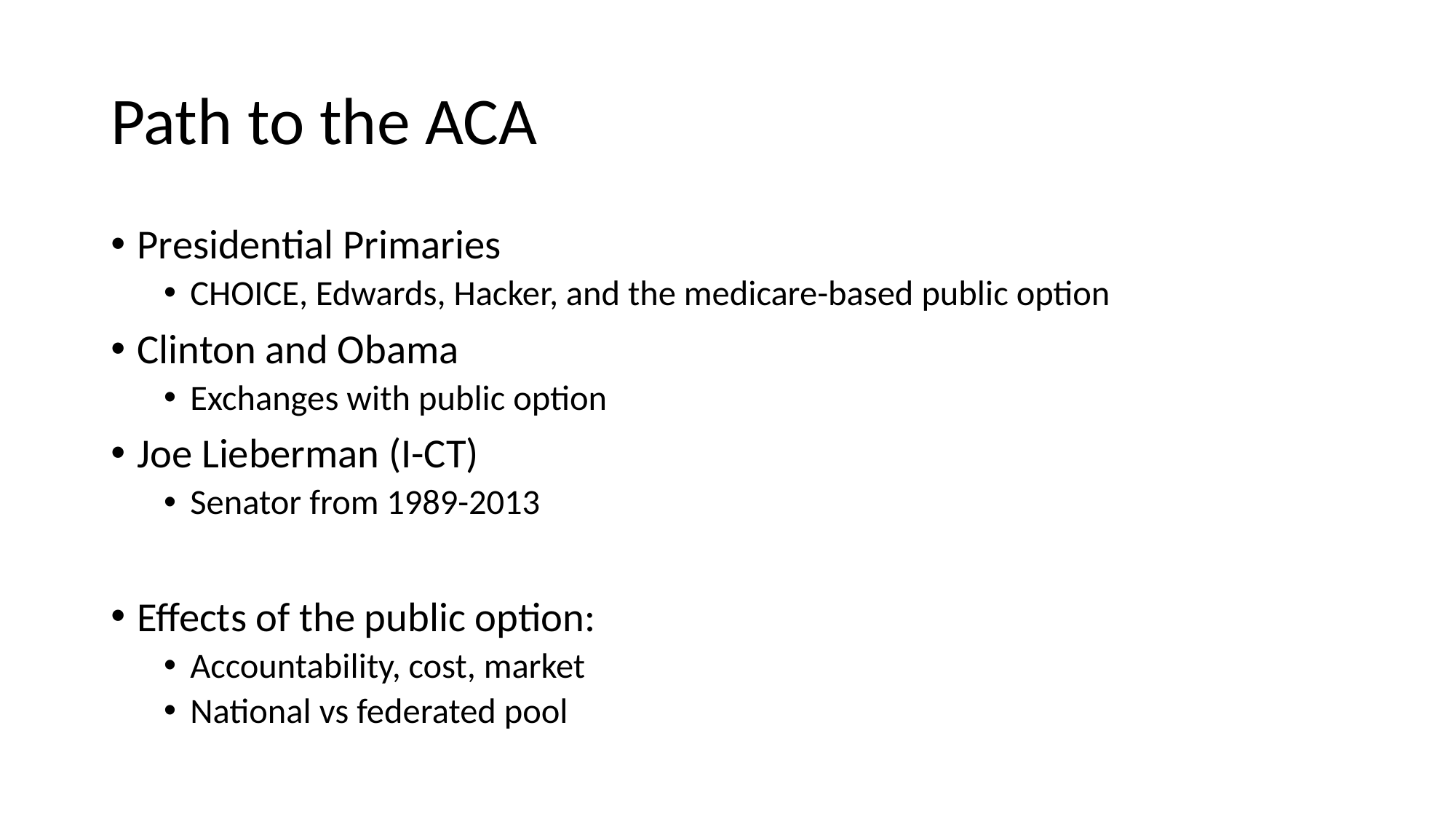

# Path to the ACA
Presidential Primaries
CHOICE, Edwards, Hacker, and the medicare-based public option
Clinton and Obama
Exchanges with public option
Joe Lieberman (I-CT)
Senator from 1989-2013

Effects of the public option:
Accountability, cost, market
National vs federated pool